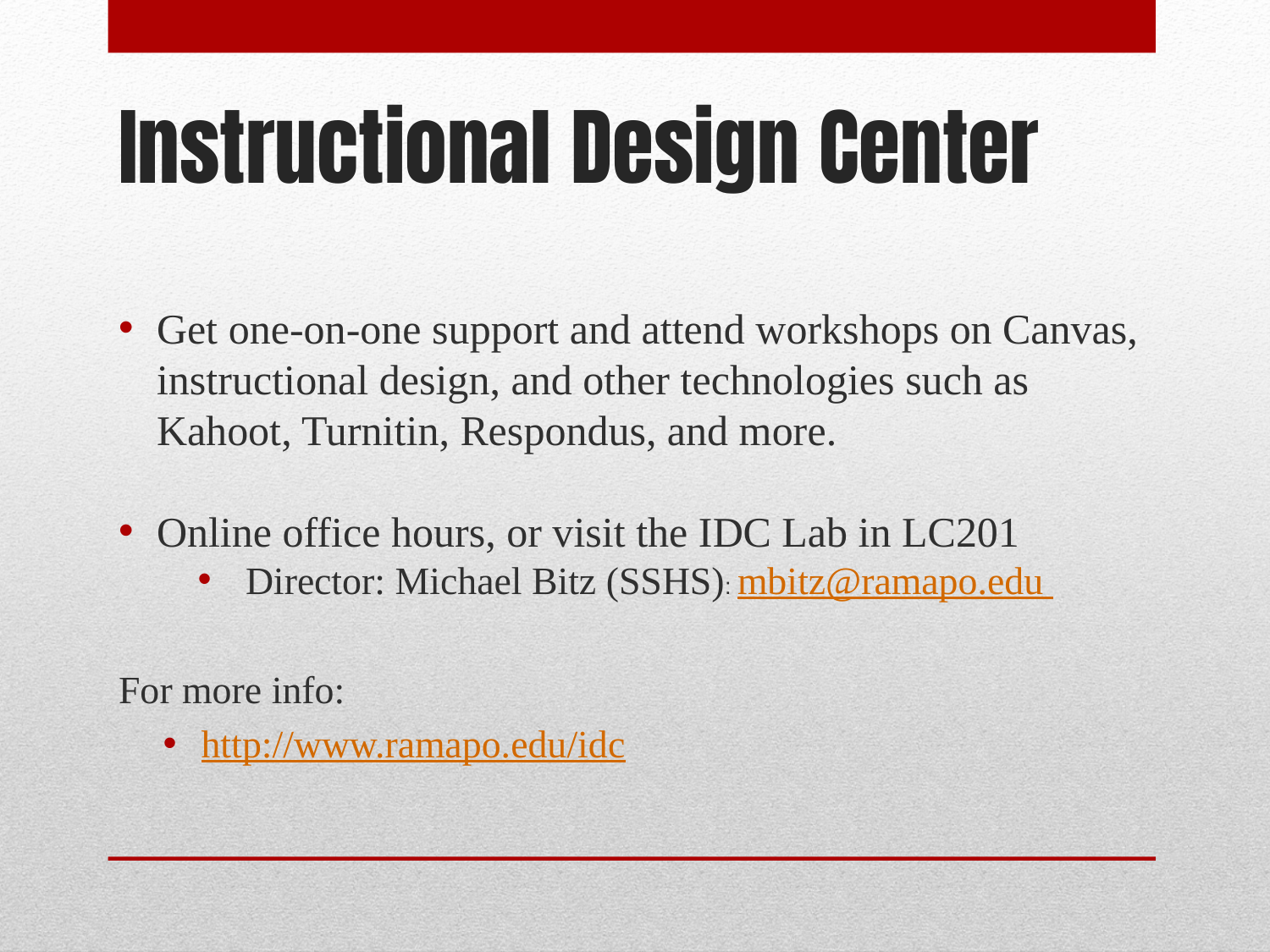

# Instructional Design Center
Get one-on-one support and attend workshops on Canvas, instructional design, and other technologies such as Kahoot, Turnitin, Respondus, and more.

Online office hours, or visit the IDC Lab in LC201
Director: Michael Bitz (SSHS): mbitz@ramapo.edu

For more info:
http://www.ramapo.edu/idc